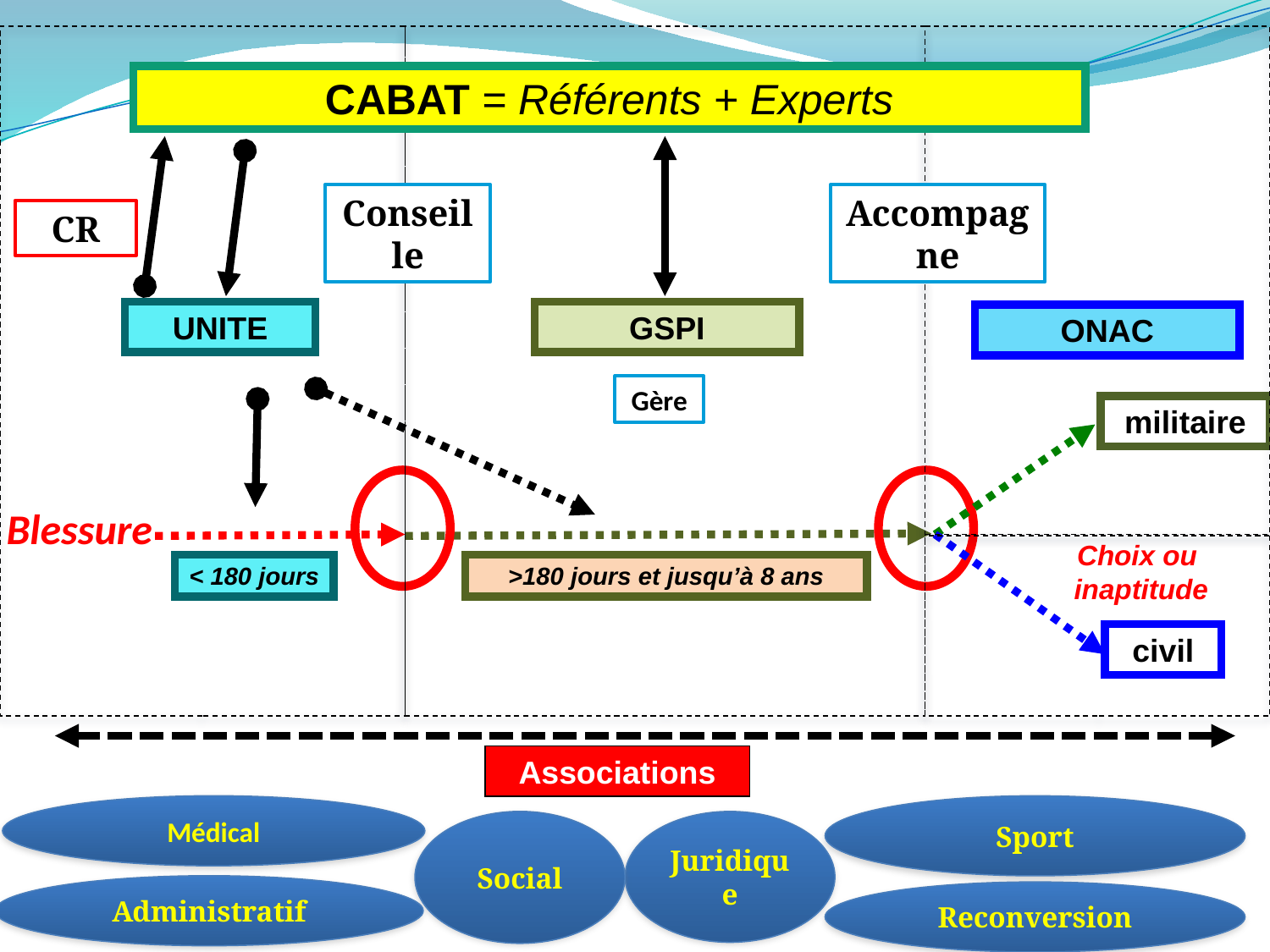

CABAT = Référents + Experts

Conseille
Accompagne
CR
UNITE
GSPI
ONAC
Gère

militaire

Blessure
Choix ou  inaptitude

< 180 jours
>180 jours et jusqu’à 8 ans
civil
Associations
Médical
Sport
Social
Juridique
Administratif
Reconversion